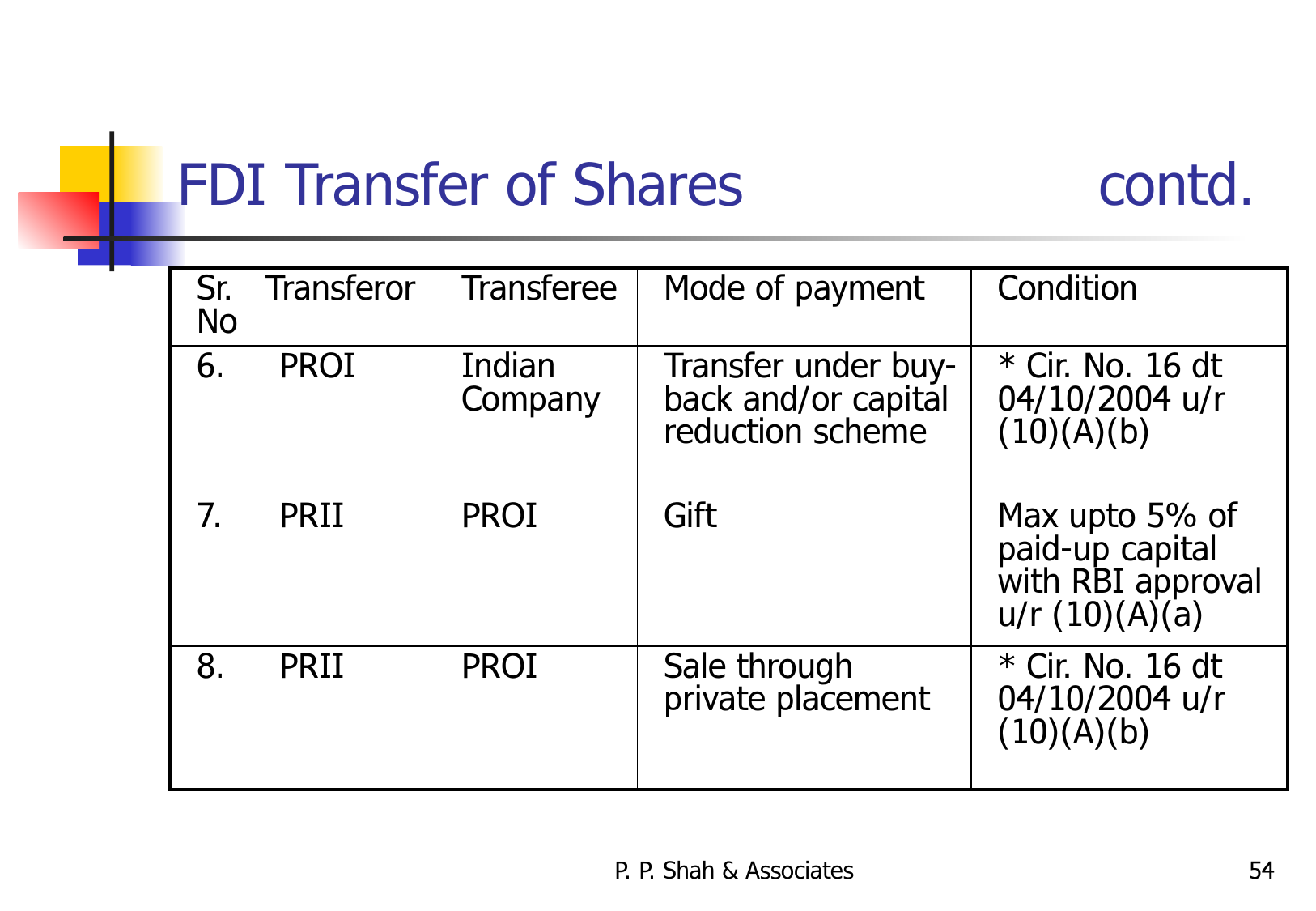

# FDI Transfer of Shares    	 	    contd.
| Sr. No | Transferor | Transferee | Mode of payment | Condition |
| --- | --- | --- | --- | --- |
| 6. | PROI | Indian Company | Transfer under buy-back and/or capital reduction scheme | \* Cir. No. 16 dt 04/10/2004 u/r (10)(A)(b) |
| 7. | PRII | PROI | Gift | Max upto 5% of paid-up capital with RBI approval u/r (10)(A)(a) |
| 8. | PRII | PROI | Sale through private placement | \* Cir. No. 16 dt 04/10/2004 u/r (10)(A)(b) |
P. P. Shah & Associates
54